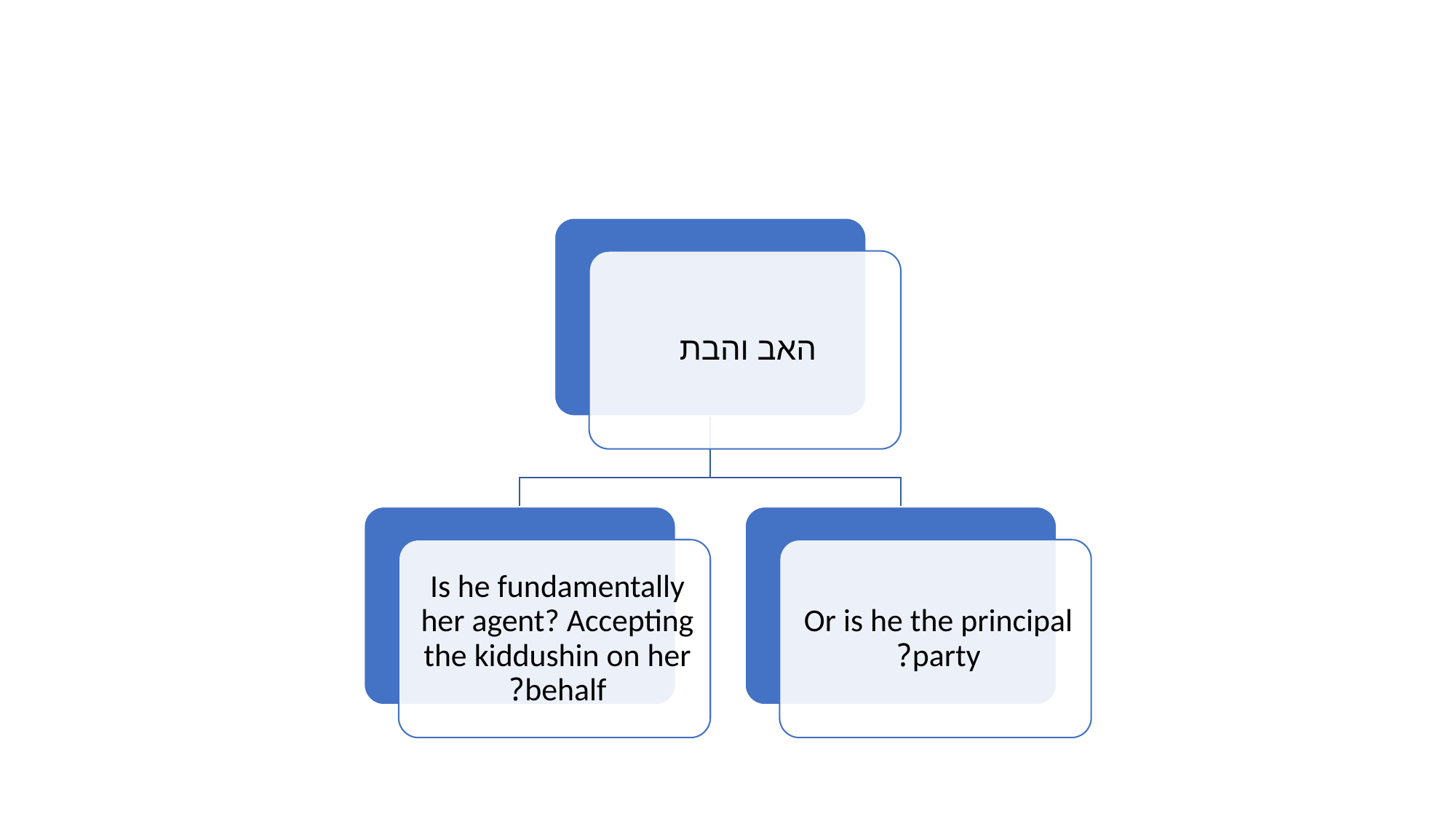

#
האב והבת
Is he fundamentally her agent? Accepting the kiddushin on her behalf?
Or is he the principal party?